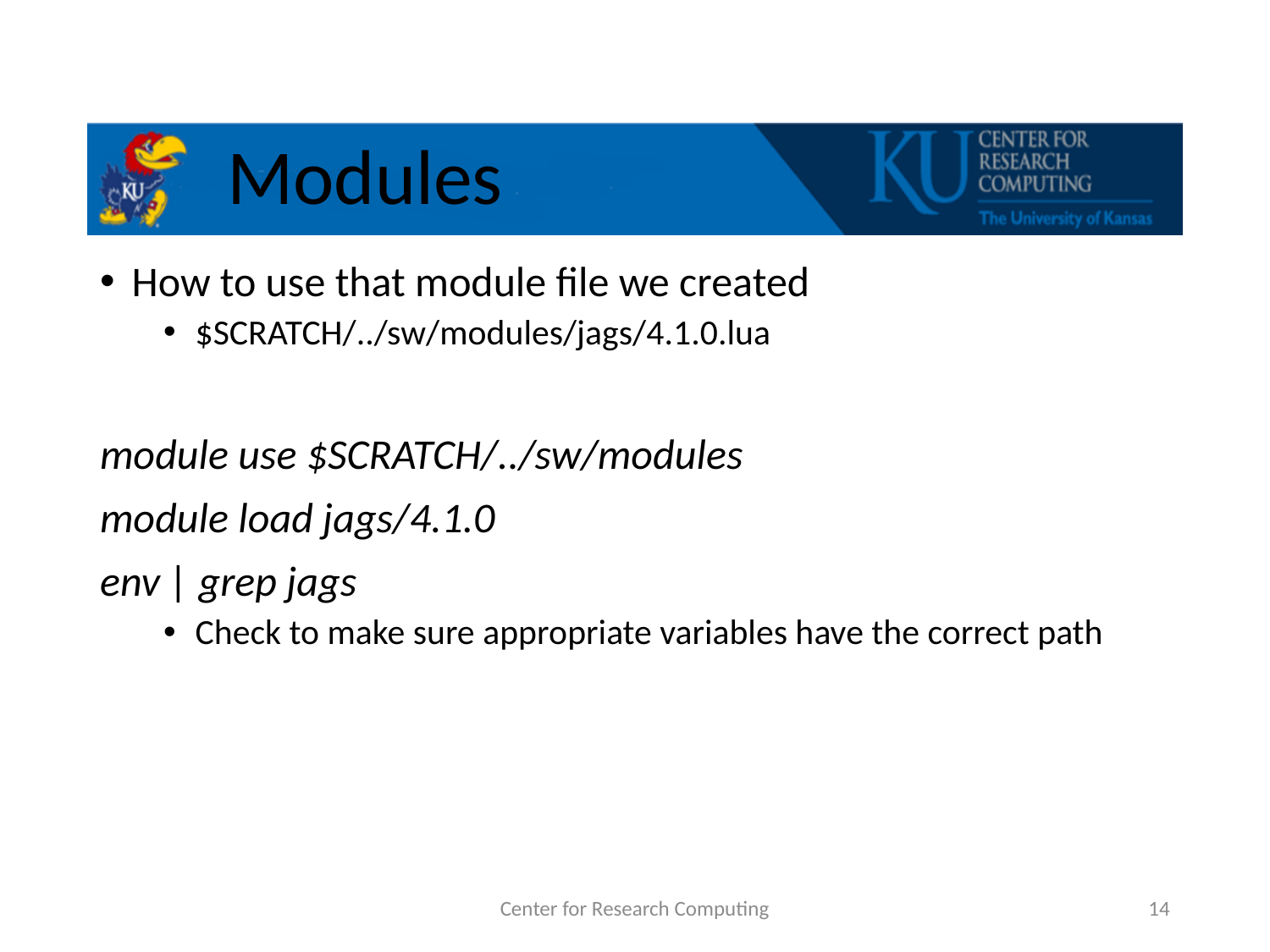

# Modules
How to use that module file we created
$SCRATCH/../sw/modules/jags/4.1.0.lua

module use $SCRATCH/../sw/modules
module load jags/4.1.0
env | grep jags
Check to make sure appropriate variables have the correct path
Center for Research Computing
14